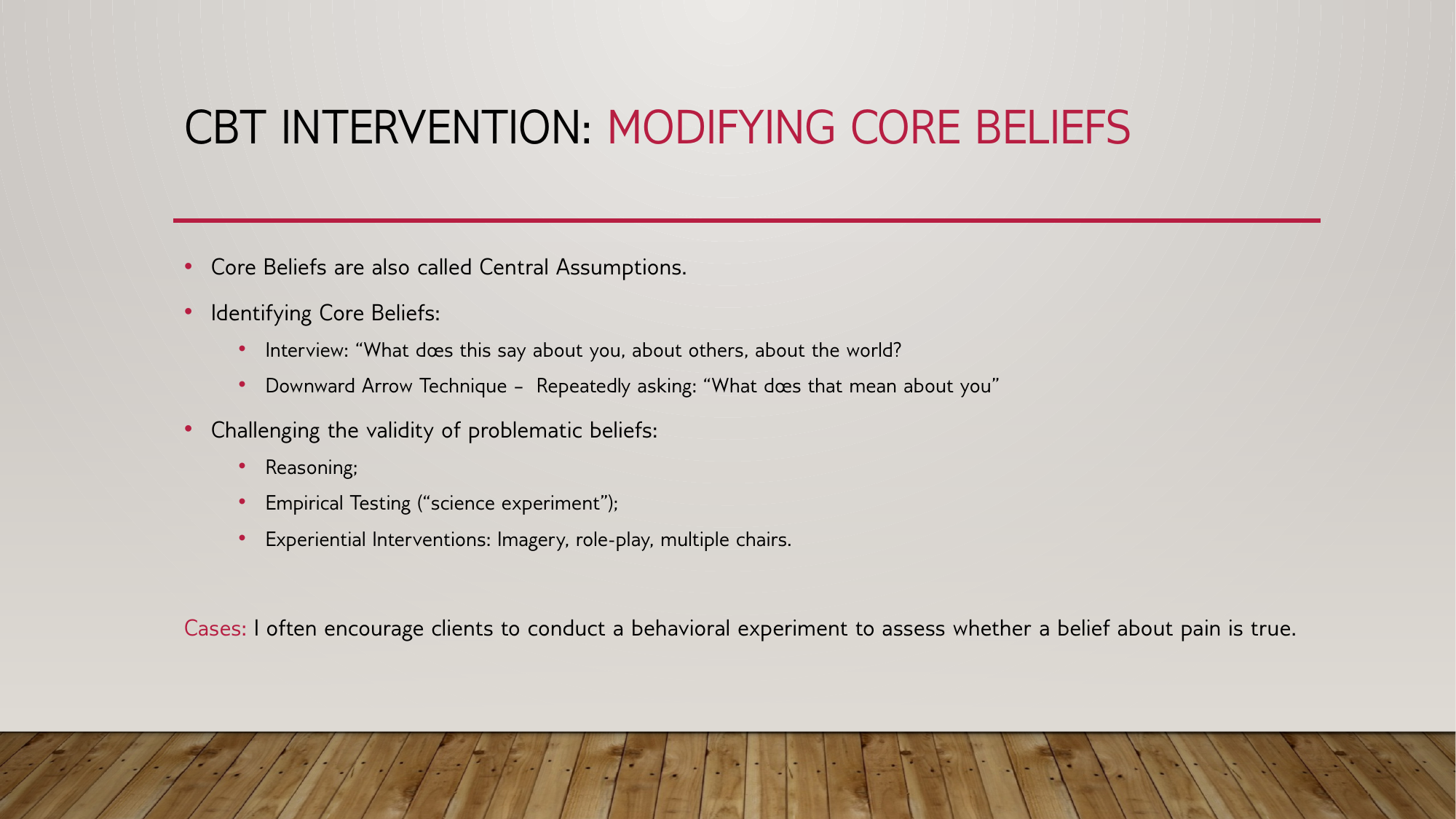

# CBT Intervention: Modifying Core Beliefs
Core Beliefs are also called Central Assumptions.
Identifying Core Beliefs:
Interview: “What does this say about you, about others, about the world?
Downward Arrow Technique –  Repeatedly asking: “What does that mean about you”
Challenging the validity of problematic beliefs:
Reasoning;
Empirical Testing (“science experiment”);
Experiential Interventions: Imagery, role-play, multiple chairs.

Cases: I often encourage clients to conduct a behavioral experiment to assess whether a belief about pain is true.